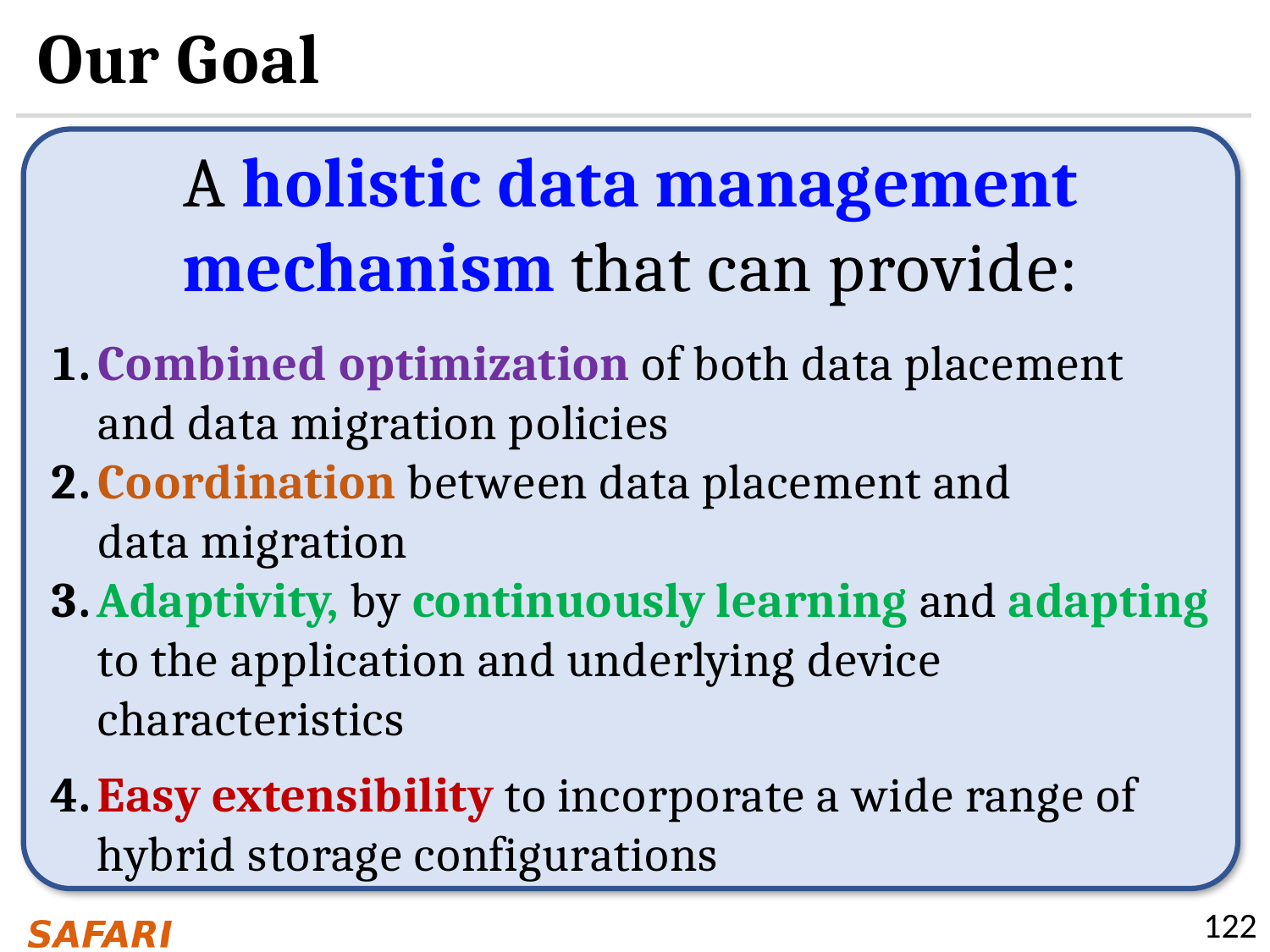

# Our Goal
A holistic data management mechanism that can provide:

Combined optimization of both data placement and data migration policies
Coordination between data placement and
data migration
Adaptivity, by continuously learning and adapting to the application and underlying device characteristics

Easy extensibility to incorporate a wide range of hybrid storage configurations
122